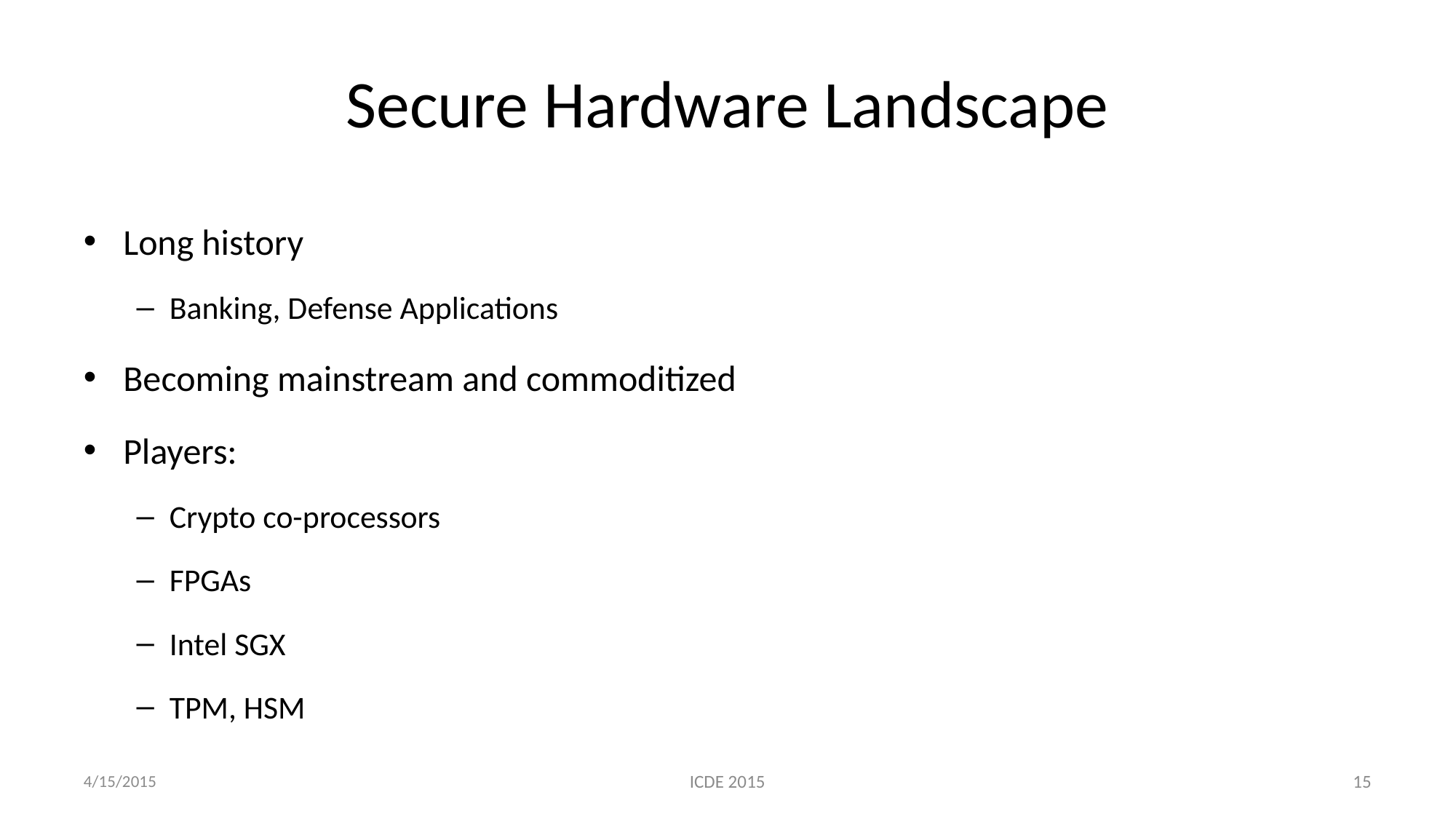

# Secure Hardware Landscape
Long history
Banking, Defense Applications
Becoming mainstream and commoditized
Players:
Crypto co-processors
FPGAs
Intel SGX
TPM, HSM
4/15/2015
ICDE 2015
15